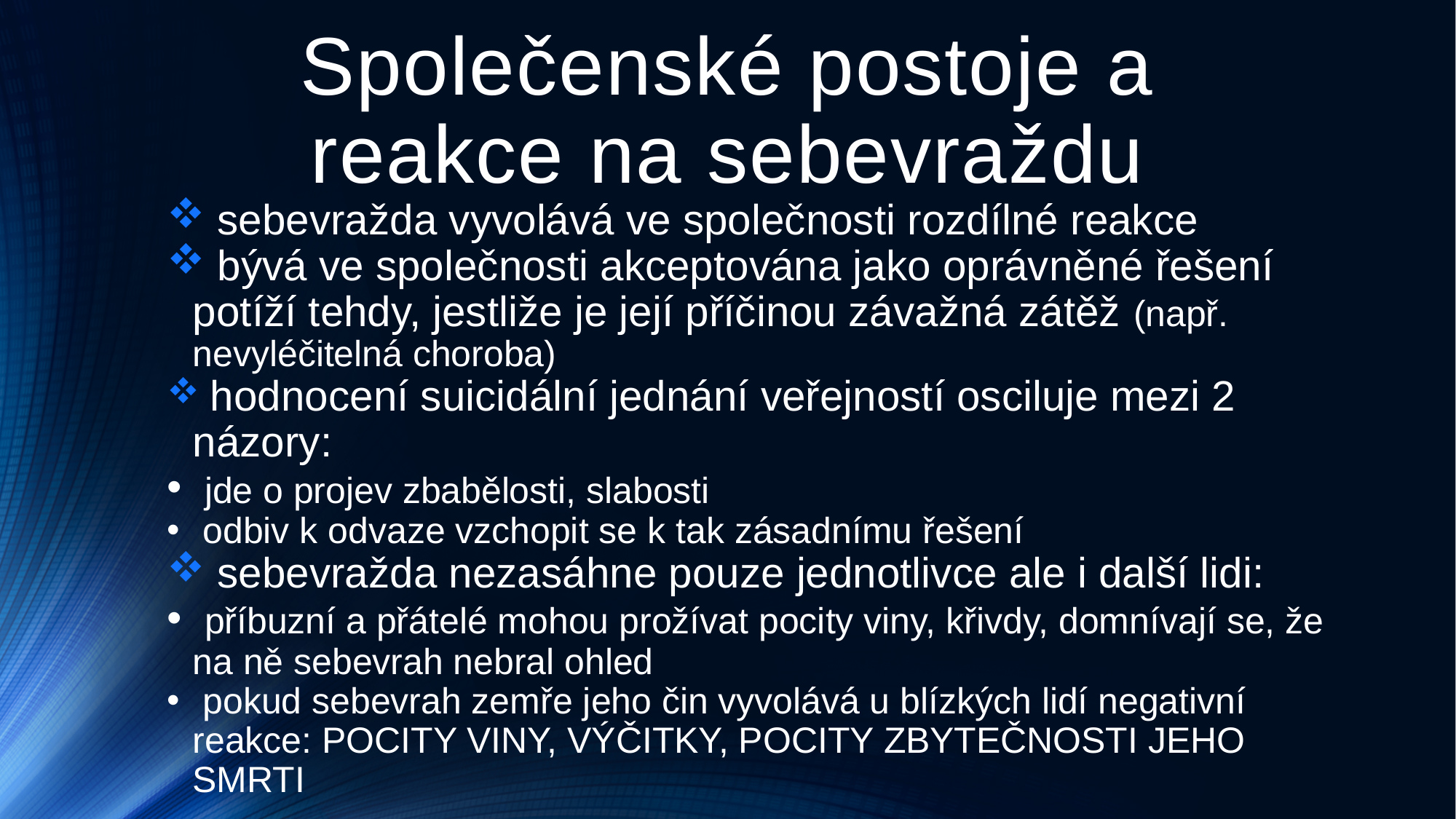

# Společenské postoje a reakce na sebevraždu
 sebevražda vyvolává ve společnosti rozdílné reakce
 bývá ve společnosti akceptována jako oprávněné řešení potíží tehdy, jestliže je její příčinou závažná zátěž (např. nevyléčitelná choroba)
 hodnocení suicidální jednání veřejností osciluje mezi 2 názory:
 jde o projev zbabělosti, slabosti
 odbiv k odvaze vzchopit se k tak zásadnímu řešení
 sebevražda nezasáhne pouze jednotlivce ale i další lidi:
 příbuzní a přátelé mohou prožívat pocity viny, křivdy, domnívají se, že na ně sebevrah nebral ohled
 pokud sebevrah zemře jeho čin vyvolává u blízkých lidí negativní reakce: POCITY VINY, VÝČITKY, POCITY ZBYTEČNOSTI JEHO SMRTI